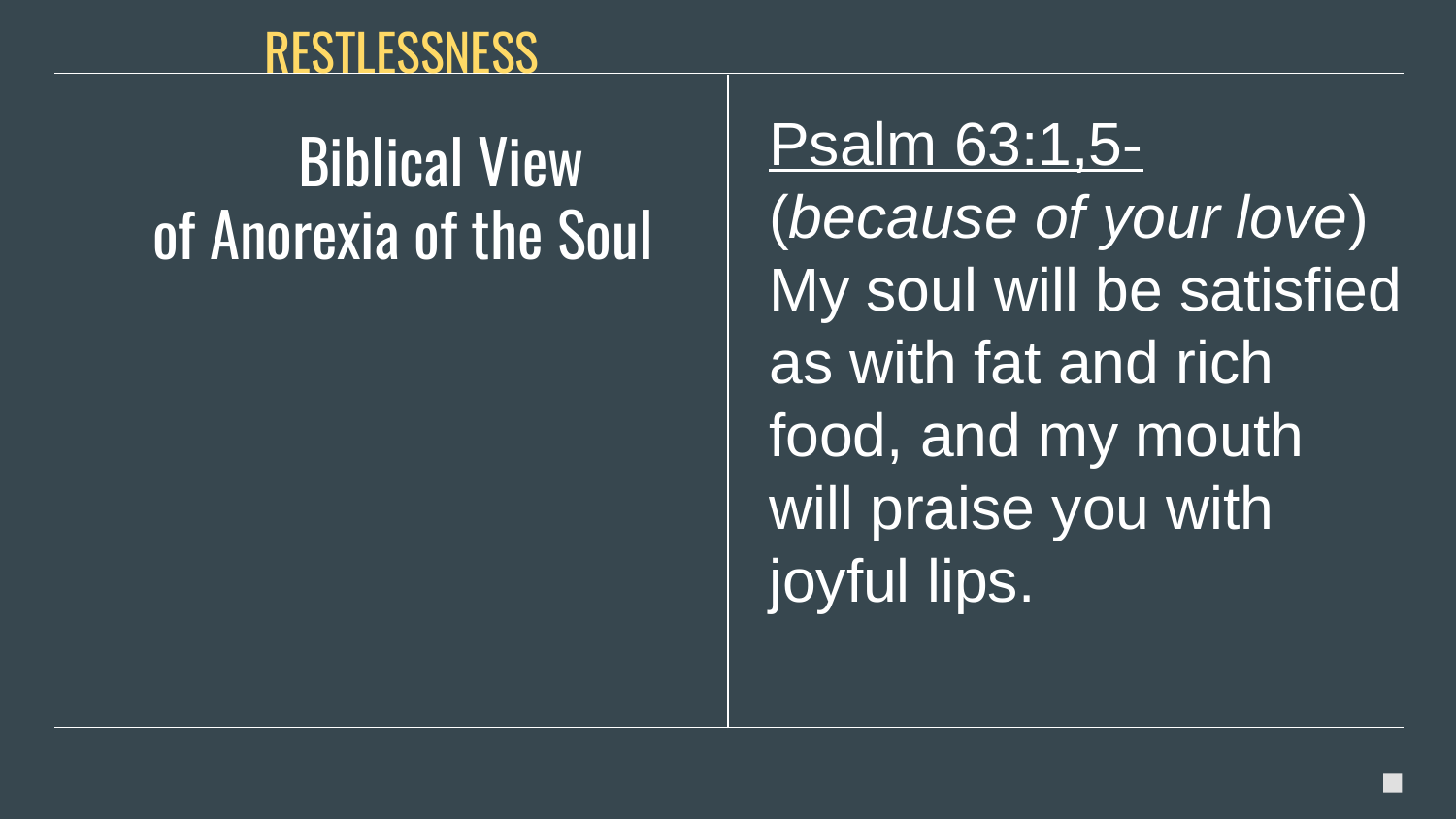

RESTLESSNESS
Psalm 63:1,5-  (because of your love) My soul will be satisfied as with fat and rich food, and my mouth will praise you with joyful lips.
# Biblical View
of Anorexia of the Soul